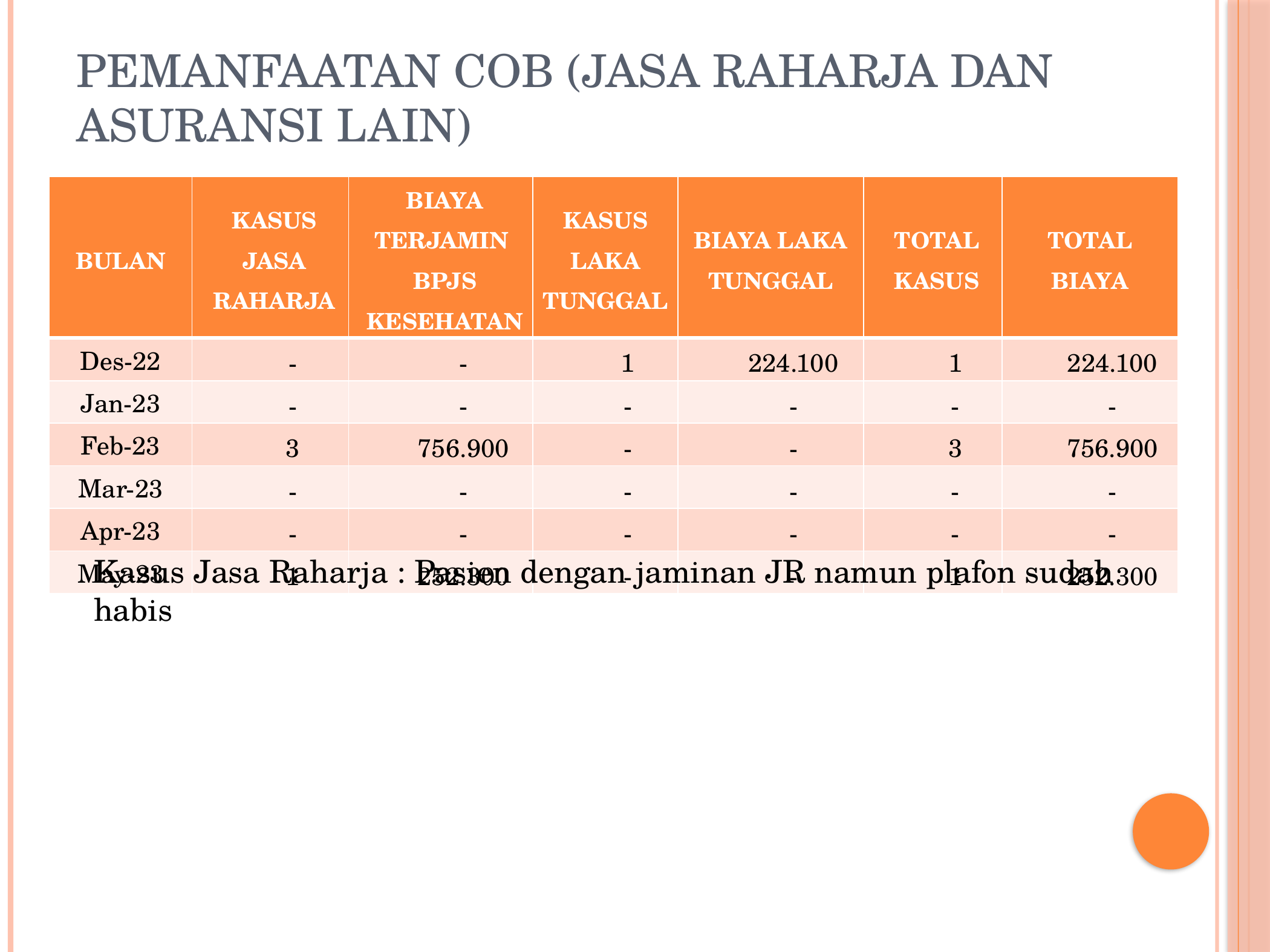

# PEMANFAATAN COB (JASA RAHARJA DAN ASURANSI LAIN)
| BULAN | KASUS JASA RAHARJA | BIAYA TERJAMIN BPJS KESEHATAN | KASUS LAKA TUNGGAL | BIAYA LAKA TUNGGAL | TOTAL KASUS | TOTAL BIAYA |
| --- | --- | --- | --- | --- | --- | --- |
| Des-22 | - | - | 1 | 224.100 | 1 | 224.100 |
| Jan-23 | - | - | - | - | - | - |
| Feb-23 | 3 | 756.900 | - | - | 3 | 756.900 |
| Mar-23 | - | - | - | - | - | - |
| Apr-23 | - | - | - | - | - | - |
| May-23 | 1 | 252.300 | - | - | 1 | 252.300 |
Kasus Jasa Raharja : Pasien dengan jaminan JR namun plafon sudah habis